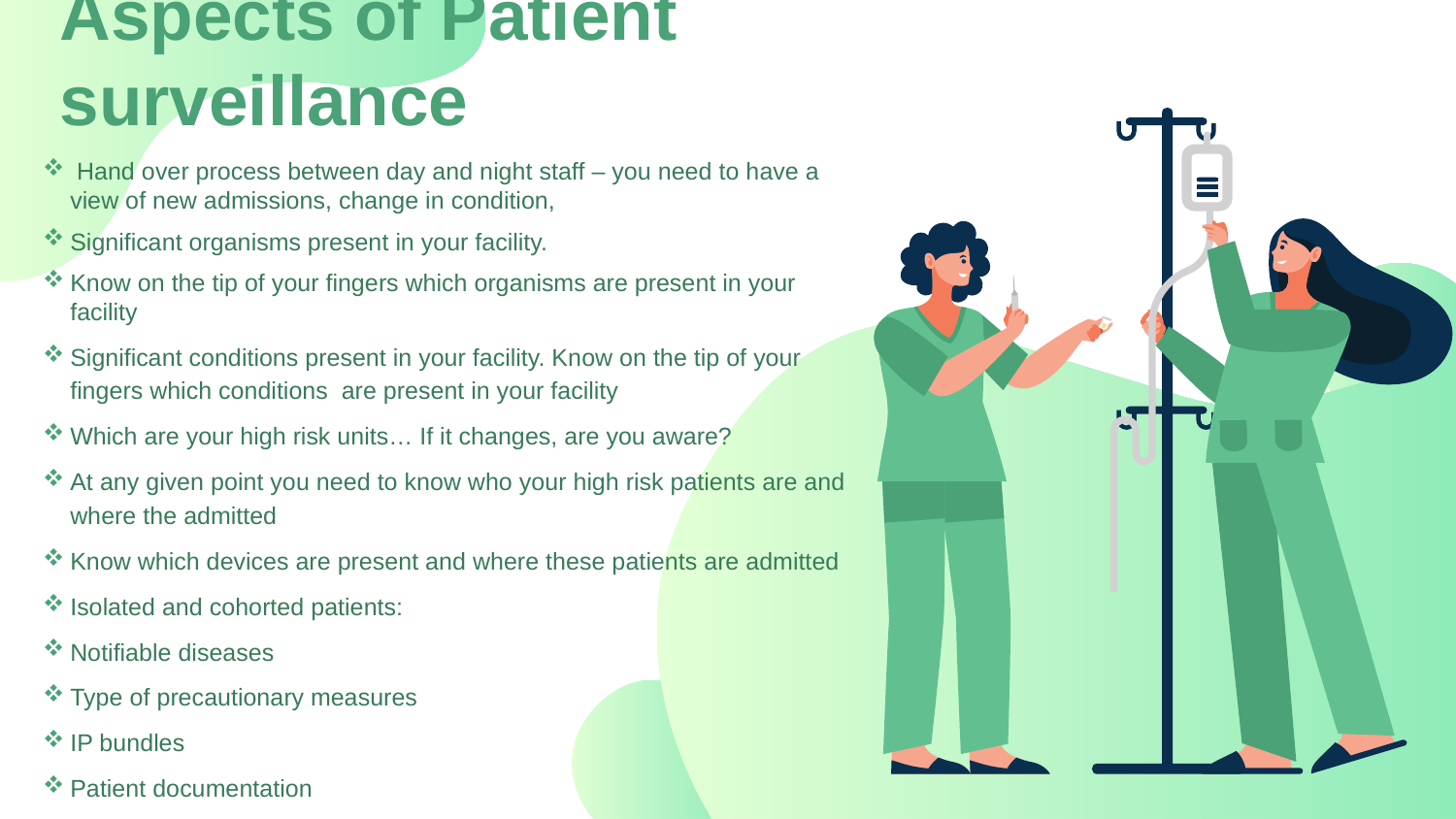

# Aspects of Patient surveillance

 Hand over process between day and night staff – you need to have a view of new admissions, change in condition,
Significant organisms present in your facility.
Know on the tip of your fingers which organisms are present in your facility
Significant conditions present in your facility. Know on the tip of your fingers which conditions  are present in your facility
Which are your high risk units… If it changes, are you aware?
At any given point you need to know who your high risk patients are and where the admitted
Know which devices are present and where these patients are admitted
Isolated and cohorted patients:
Notifiable diseases
Type of precautionary measures
IP bundles
Patient documentation